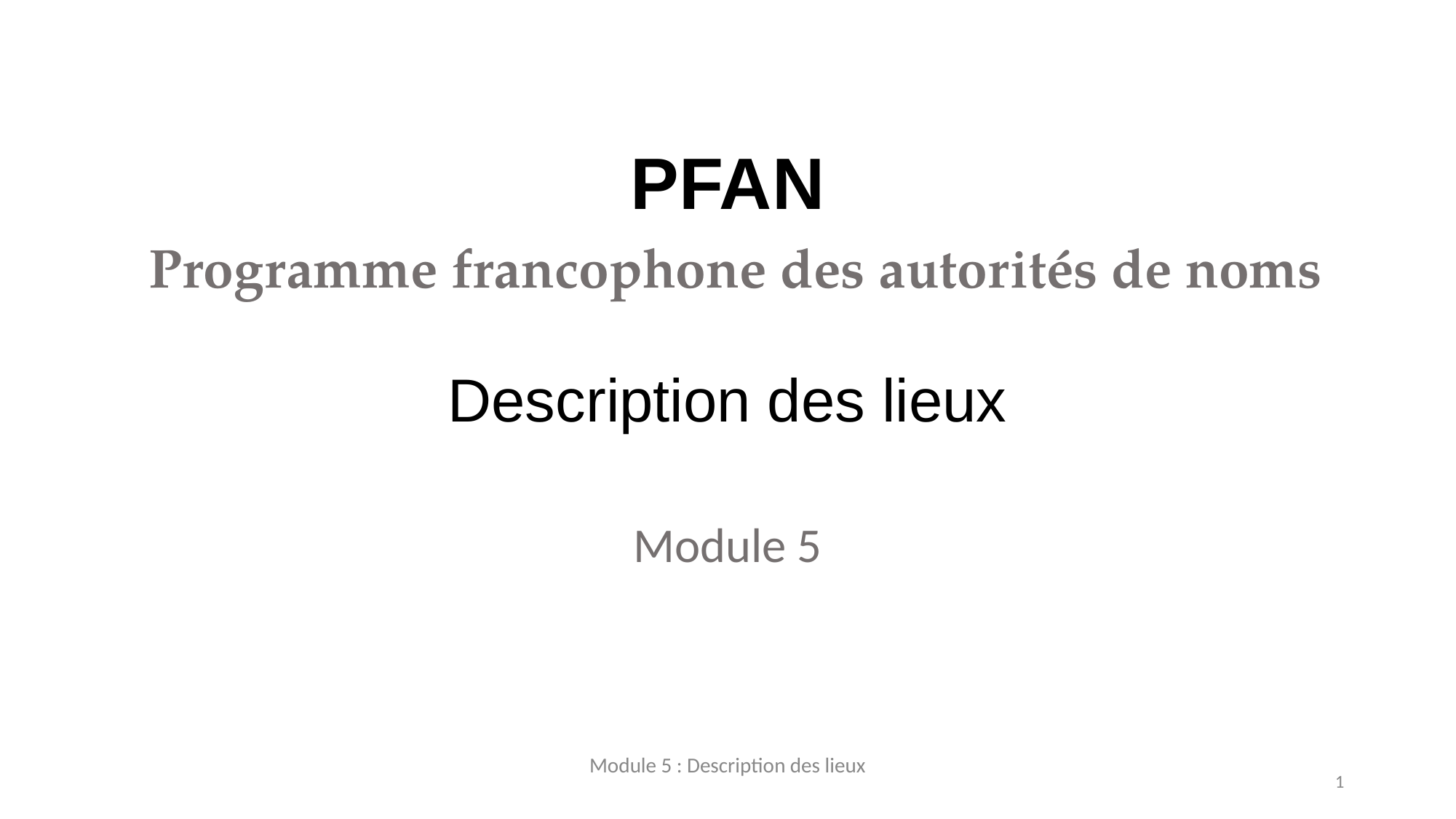

# PFAN Programme francophone des autorités de noms
Description des lieux

Module 5
Module 5 : Description des lieux
1